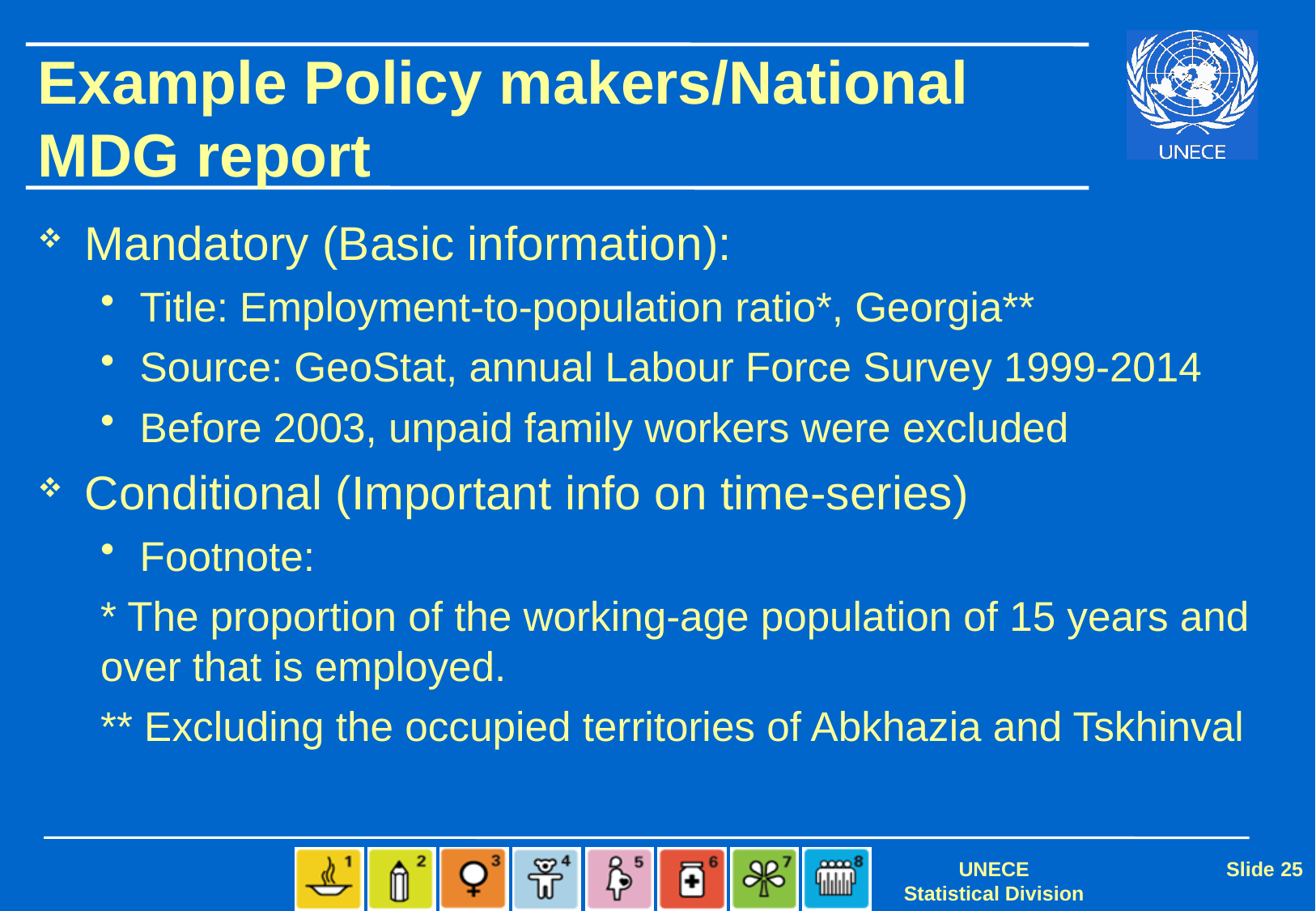

# Example Policy makers/National MDG report
Mandatory (Basic information):
Title: Employment-to-population ratio*, Georgia**
Source: GeoStat, annual Labour Force Survey 1999-2014
Before 2003, unpaid family workers were excluded
Conditional (Important info on time-series)
Footnote:
	* The proportion of the working-age population of 15 years and over that is employed.
	** Excluding the occupied territories of Abkhazia and Tskhinval